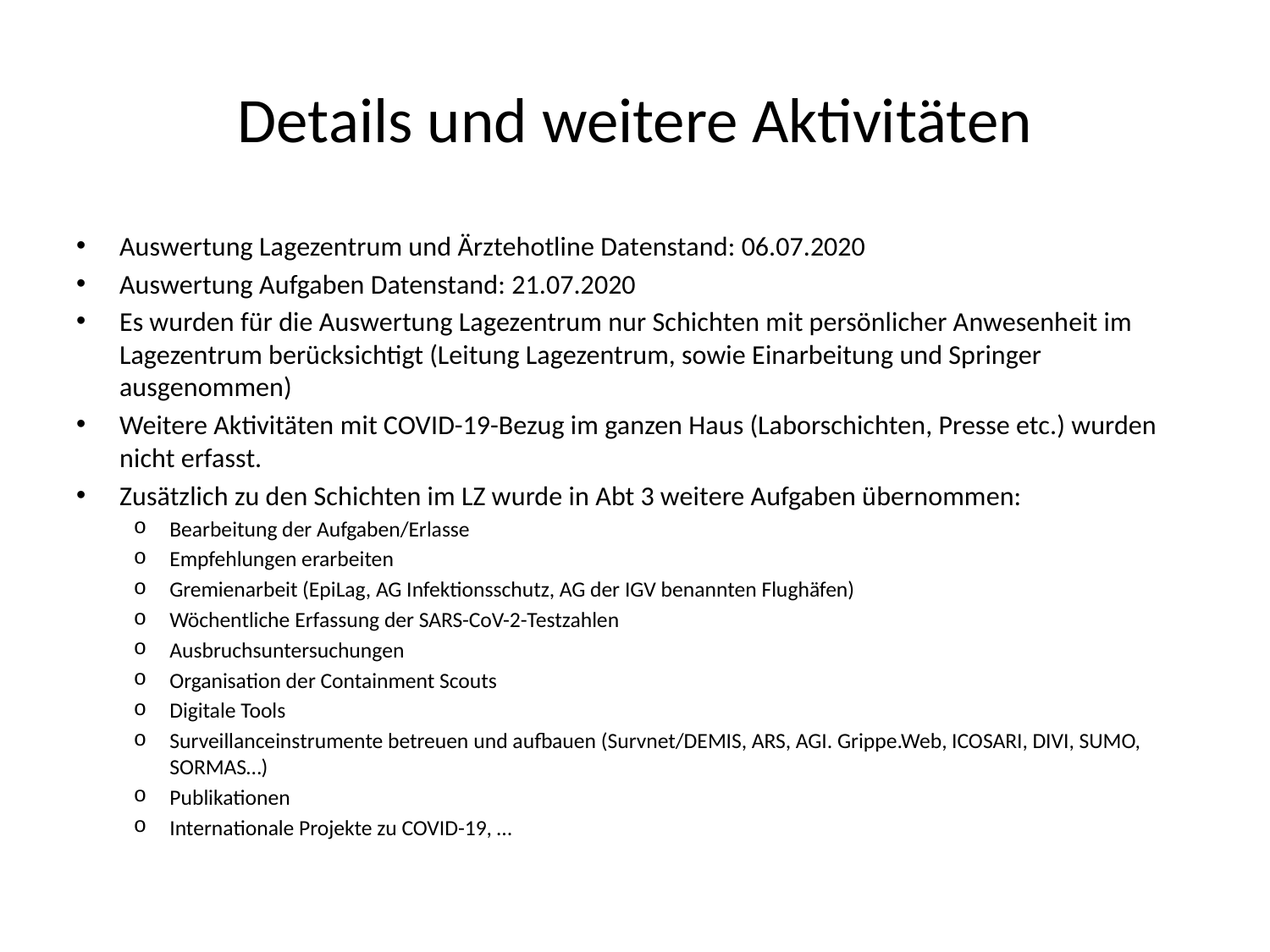

# Details und weitere Aktivitäten
Auswertung Lagezentrum und Ärztehotline Datenstand: 06.07.2020
Auswertung Aufgaben Datenstand: 21.07.2020
Es wurden für die Auswertung Lagezentrum nur Schichten mit persönlicher Anwesenheit im Lagezentrum berücksichtigt (Leitung Lagezentrum, sowie Einarbeitung und Springer ausgenommen)
Weitere Aktivitäten mit COVID-19-Bezug im ganzen Haus (Laborschichten, Presse etc.) wurden nicht erfasst.
Zusätzlich zu den Schichten im LZ wurde in Abt 3 weitere Aufgaben übernommen:
Bearbeitung der Aufgaben/Erlasse
Empfehlungen erarbeiten
Gremienarbeit (EpiLag, AG Infektionsschutz, AG der IGV benannten Flughäfen)
Wöchentliche Erfassung der SARS-CoV-2-Testzahlen
Ausbruchsuntersuchungen
Organisation der Containment Scouts
Digitale Tools
Surveillanceinstrumente betreuen und aufbauen (Survnet/DEMIS, ARS, AGI. Grippe.Web, ICOSARI, DIVI, SUMO, SORMAS…)
Publikationen
Internationale Projekte zu COVID-19, …